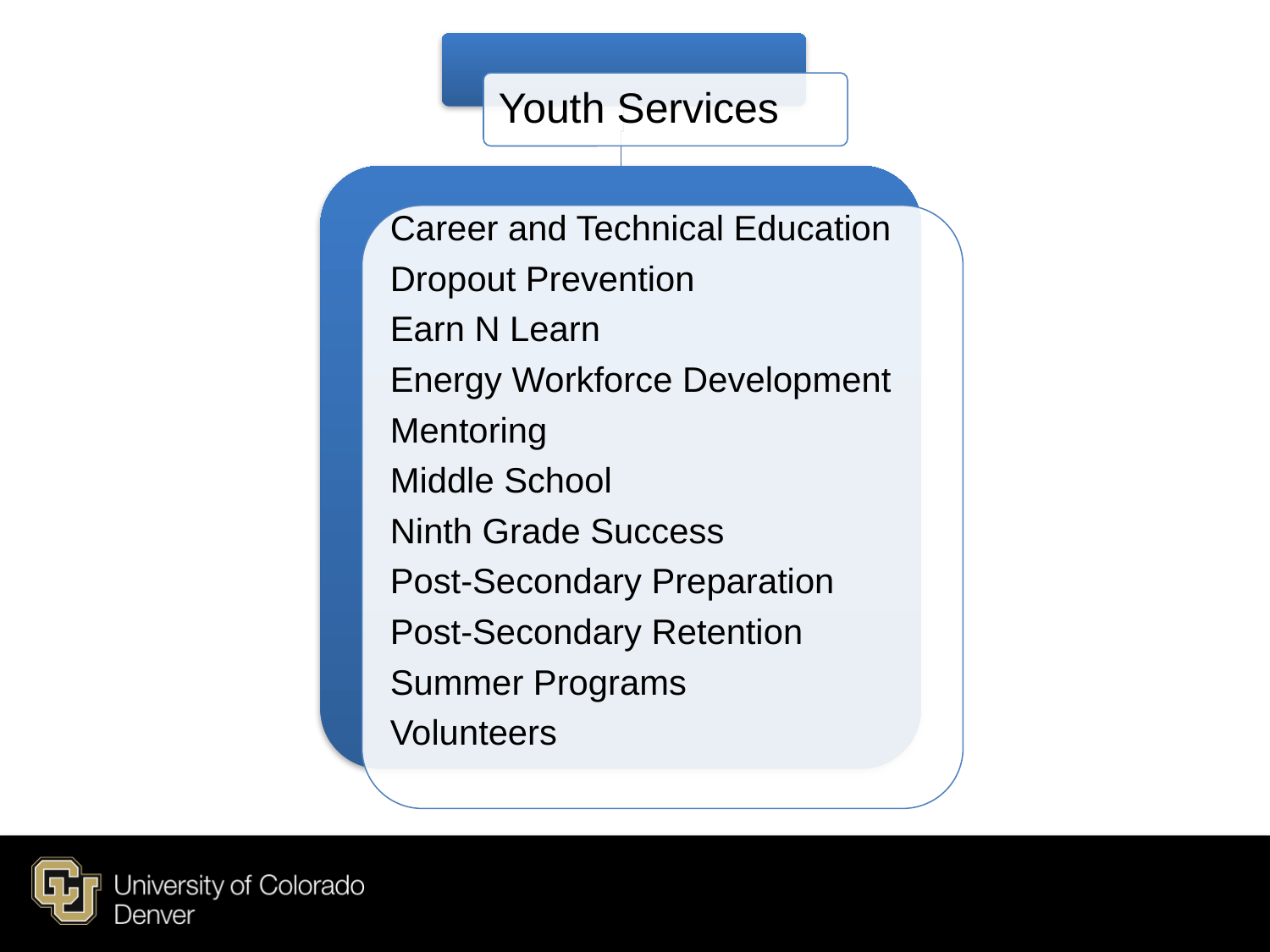

Youth Services
Career and Technical Education
Dropout Prevention
Earn N Learn
Energy Workforce Development
Mentoring
Middle School
Ninth Grade Success
Post-Secondary Preparation
Post-Secondary Retention
Summer Programs
Volunteers